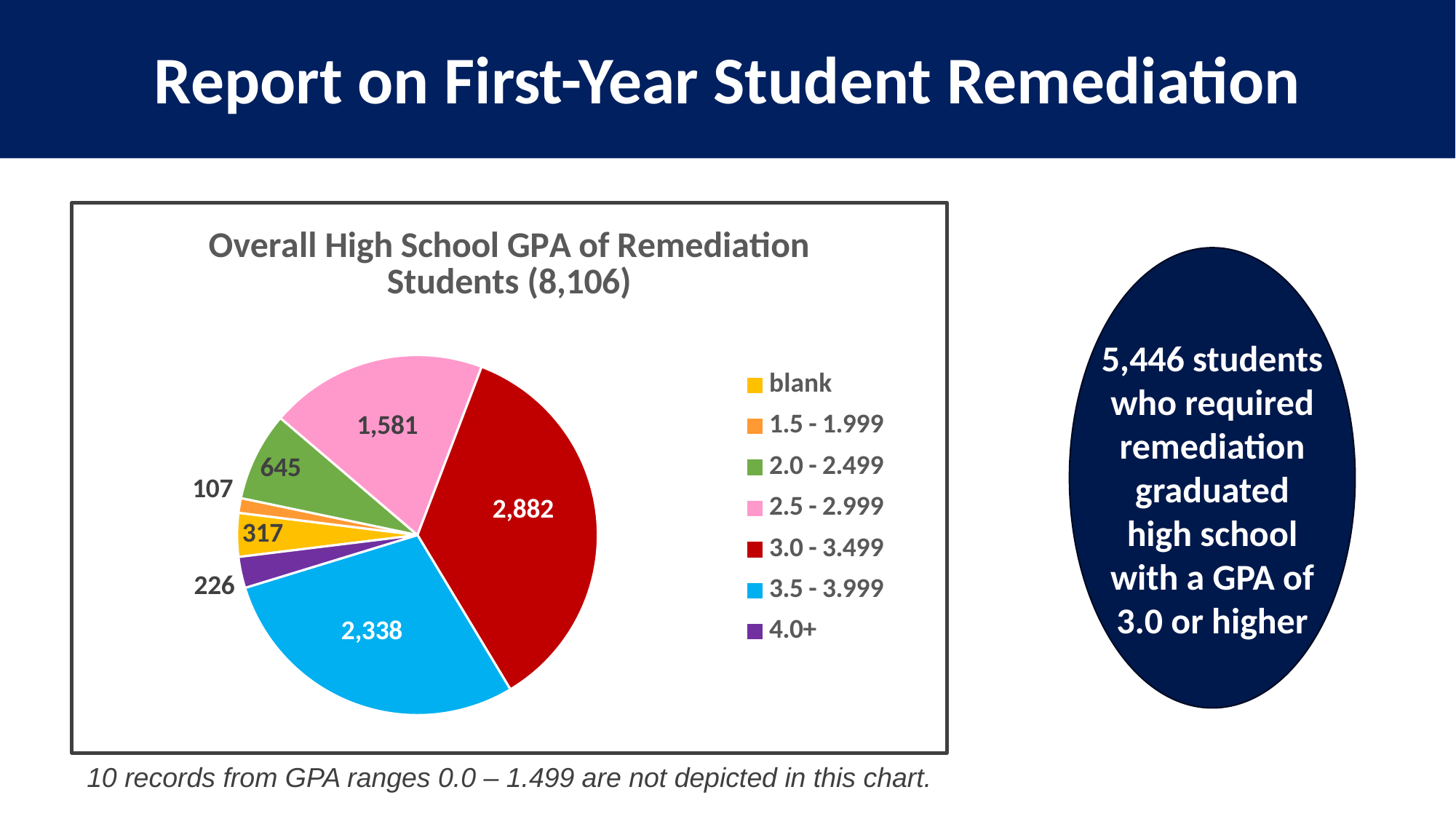

Report on First-Year Student Remediation

### Chart: Overall High School GPA of Remediation Students (8,106)

| Category | Yes |
|---|---|
| blank | 317.0 |
|  | None |
|  | None |
|  | None |
| 1.5 - 1.999 | 107.0 |
| 2.0 - 2.499 | 645.0 |
| 2.5 - 2.999 | 1581.0 |
| 3.0 - 3.499 | 2882.0 |
| 3.5 - 3.999 | 2338.0 |
| 4.0+ | 226.0 |
5,446 students who required remediation graduated high school with a GPA of 3.0 or higher
10 records from GPA ranges 0.0 – 1.499 are not depicted in this chart.